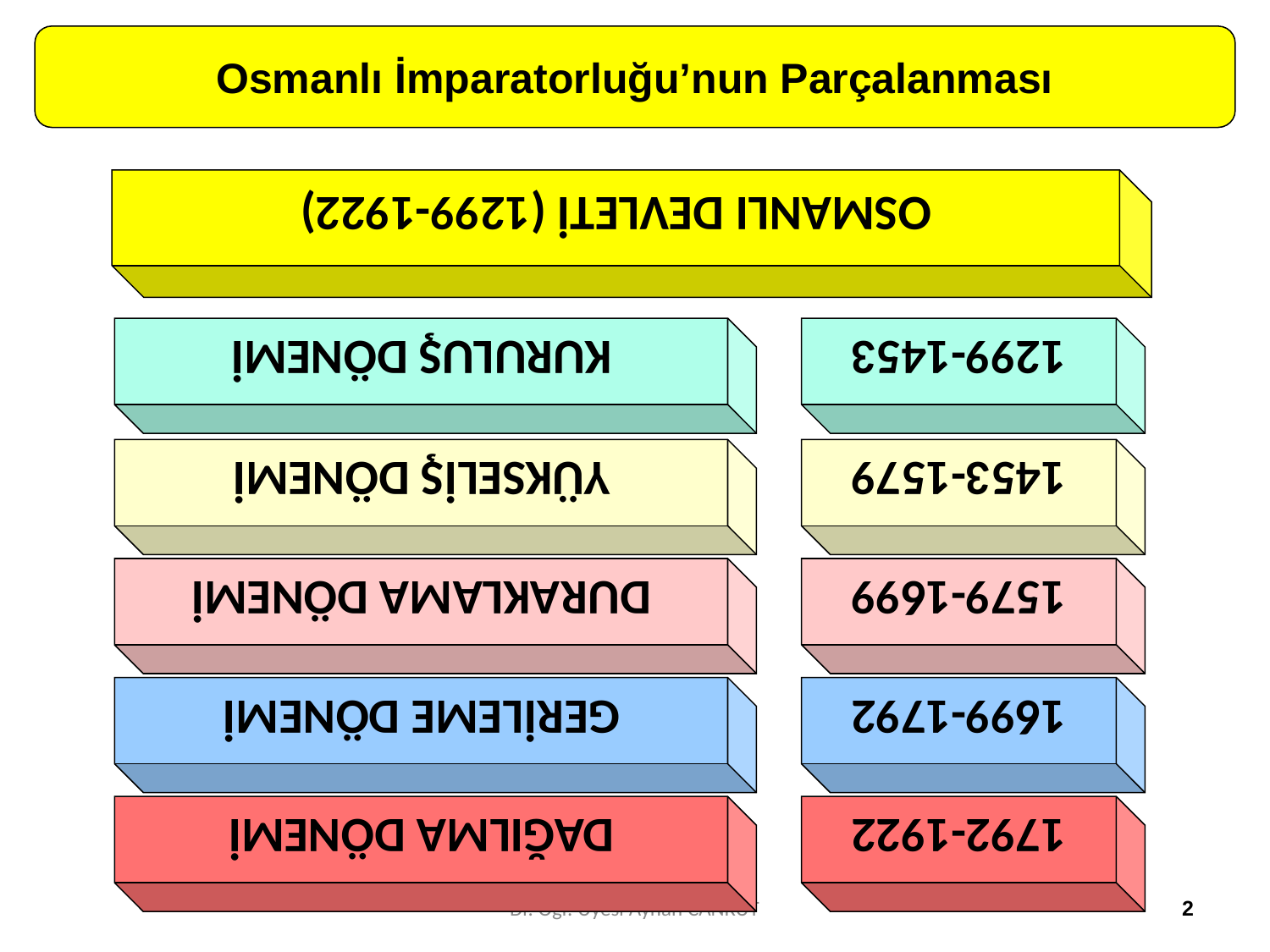

Osmanlı İmparatorluğu’nun Parçalanması
OSMANLI DEVLETİ (1299-1922)
KURULUŞ DÖNEMİ

YÜKSELİŞ DÖNEMİ
1299-1453
DURAKLAMA DÖNEMİ
1453-1579
GERİLEME DÖNEMİ
1579-1699
DAĞILMA DÖNEMİ
1699-1792
1792-1922

Dr. Öğr. Üyesi Ayhan CANKUT
2